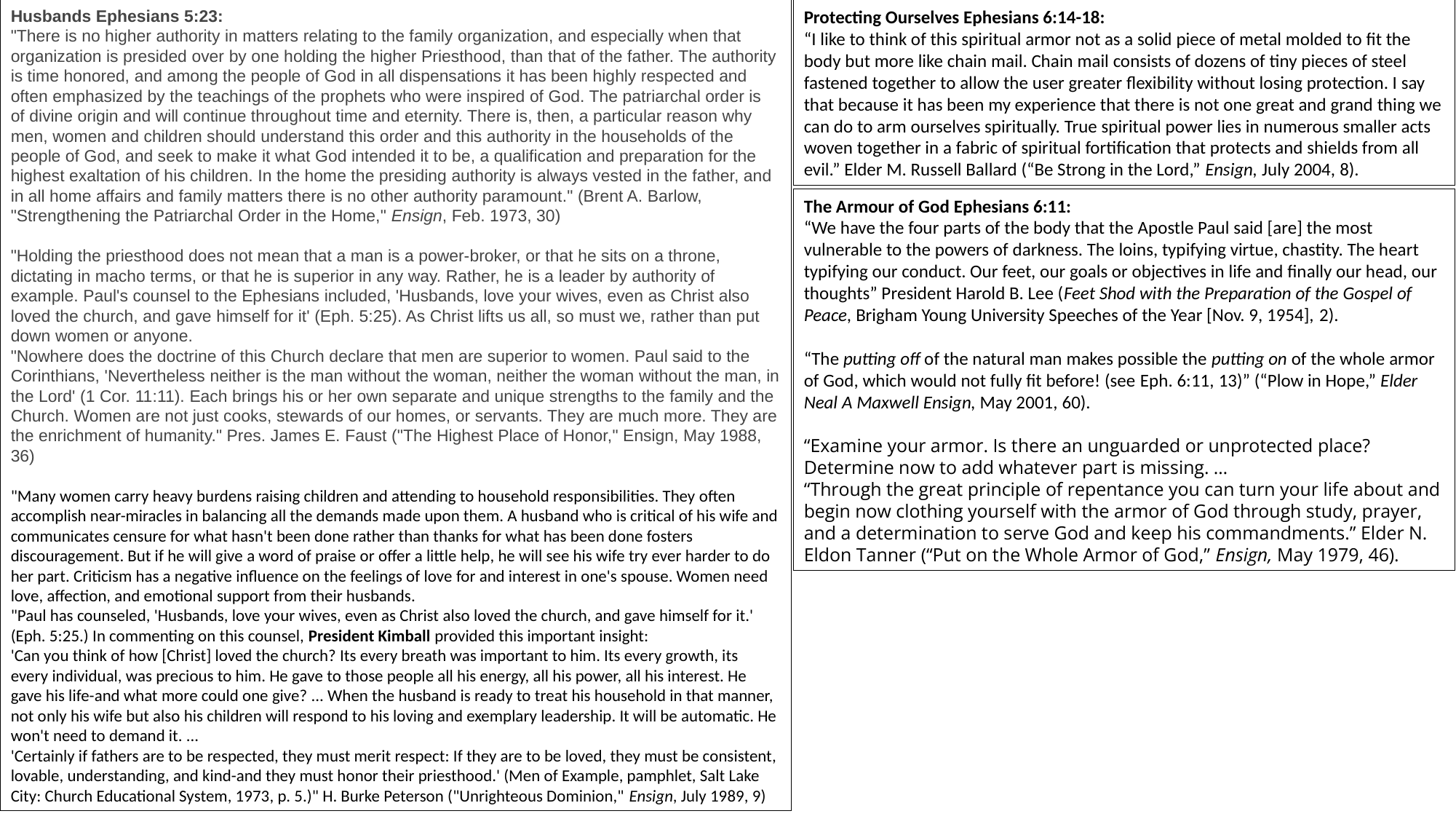

Husbands Ephesians 5:23:
"There is no higher authority in matters relating to the family organization, and especially when that organization is presided over by one holding the higher Priesthood, than that of the father. The authority is time honored, and among the people of God in all dispensations it has been highly respected and often emphasized by the teachings of the prophets who were inspired of God. The patriarchal order is of divine origin and will continue throughout time and eternity. There is, then, a particular reason why men, women and children should understand this order and this authority in the households of the people of God, and seek to make it what God intended it to be, a qualification and preparation for the highest exaltation of his children. In the home the presiding authority is always vested in the father, and in all home affairs and family matters there is no other authority paramount." (Brent A. Barlow, "Strengthening the Patriarchal Order in the Home," Ensign, Feb. 1973, 30)

"Holding the priesthood does not mean that a man is a power-broker, or that he sits on a throne, dictating in macho terms, or that he is superior in any way. Rather, he is a leader by authority of example. Paul's counsel to the Ephesians included, 'Husbands, love your wives, even as Christ also loved the church, and gave himself for it' (Eph. 5:25). As Christ lifts us all, so must we, rather than put down women or anyone.
"Nowhere does the doctrine of this Church declare that men are superior to women. Paul said to the Corinthians, 'Nevertheless neither is the man without the woman, neither the woman without the man, in the Lord' (1 Cor. 11:11). Each brings his or her own separate and unique strengths to the family and the Church. Women are not just cooks, stewards of our homes, or servants. They are much more. They are the enrichment of humanity." Pres. James E. Faust ("The Highest Place of Honor," Ensign, May 1988, 36)

"Many women carry heavy burdens raising children and attending to household responsibilities. They often accomplish near-miracles in balancing all the demands made upon them. A husband who is critical of his wife and communicates censure for what hasn't been done rather than thanks for what has been done fosters discouragement. But if he will give a word of praise or offer a little help, he will see his wife try ever harder to do her part. Criticism has a negative influence on the feelings of love for and interest in one's spouse. Women need love, affection, and emotional support from their husbands.
"Paul has counseled, 'Husbands, love your wives, even as Christ also loved the church, and gave himself for it.' (Eph. 5:25.) In commenting on this counsel, President Kimball provided this important insight:
'Can you think of how [Christ] loved the church? Its every breath was important to him. Its every growth, its every individual, was precious to him. He gave to those people all his energy, all his power, all his interest. He gave his life-and what more could one give? ... When the husband is ready to treat his household in that manner, not only his wife but also his children will respond to his loving and exemplary leadership. It will be automatic. He won't need to demand it. ...
'Certainly if fathers are to be respected, they must merit respect: If they are to be loved, they must be consistent, lovable, understanding, and kind-and they must honor their priesthood.' (Men of Example, pamphlet, Salt Lake City: Church Educational System, 1973, p. 5.)" H. Burke Peterson ("Unrighteous Dominion," Ensign, July 1989, 9)
Protecting Ourselves Ephesians 6:14-18:
“I like to think of this spiritual armor not as a solid piece of metal molded to fit the body but more like chain mail. Chain mail consists of dozens of tiny pieces of steel fastened together to allow the user greater flexibility without losing protection. I say that because it has been my experience that there is not one great and grand thing we can do to arm ourselves spiritually. True spiritual power lies in numerous smaller acts woven together in a fabric of spiritual fortification that protects and shields from all evil.” Elder M. Russell Ballard (“Be Strong in the Lord,” Ensign, July 2004, 8).
The Armour of God Ephesians 6:11:
“We have the four parts of the body that the Apostle Paul said [are] the most vulnerable to the powers of darkness. The loins, typifying virtue, chastity. The heart typifying our conduct. Our feet, our goals or objectives in life and finally our head, our thoughts” President Harold B. Lee (Feet Shod with the Preparation of the Gospel of Peace, Brigham Young University Speeches of the Year [Nov. 9, 1954], 2).

“The putting off of the natural man makes possible the putting on of the whole armor of God, which would not fully fit before! (see Eph. 6:11, 13)” (“Plow in Hope,” Elder Neal A Maxwell Ensign, May 2001, 60).

“Examine your armor. Is there an unguarded or unprotected place? Determine now to add whatever part is missing. …
“Through the great principle of repentance you can turn your life about and begin now clothing yourself with the armor of God through study, prayer, and a determination to serve God and keep his commandments.” Elder N. Eldon Tanner (“Put on the Whole Armor of God,” Ensign, May 1979, 46).